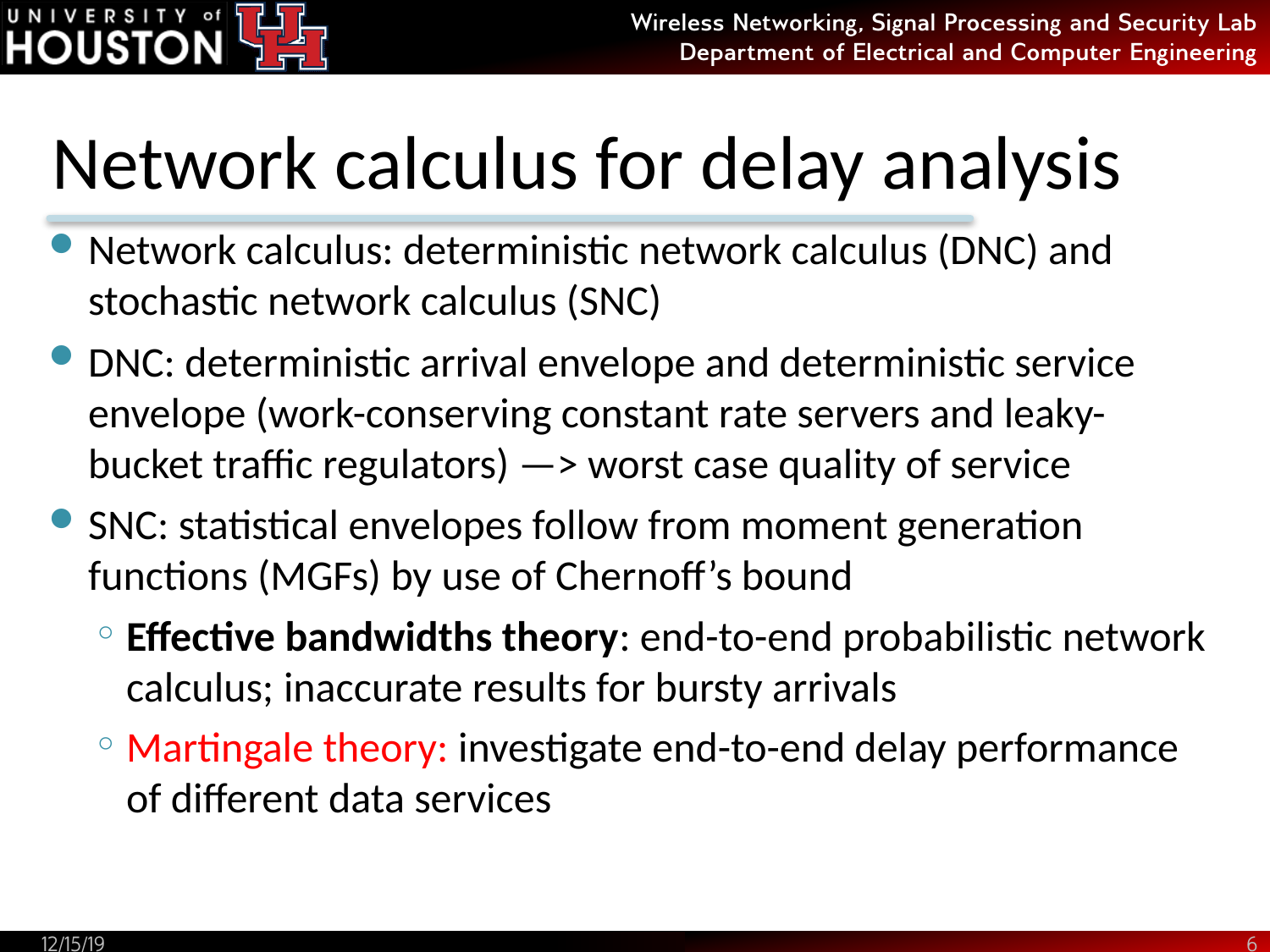

# Network calculus for delay analysis
Network calculus: deterministic network calculus (DNC) and stochastic network calculus (SNC)
DNC: deterministic arrival envelope and deterministic service envelope (work-conserving constant rate servers and leaky-bucket traffic regulators) —> worst case quality of service
SNC: statistical envelopes follow from moment generation functions (MGFs) by use of Chernoff’s bound
Effective bandwidths theory: end-to-end probabilistic network calculus; inaccurate results for bursty arrivals
Martingale theory: investigate end-to-end delay performance of different data services
12/15/19
6